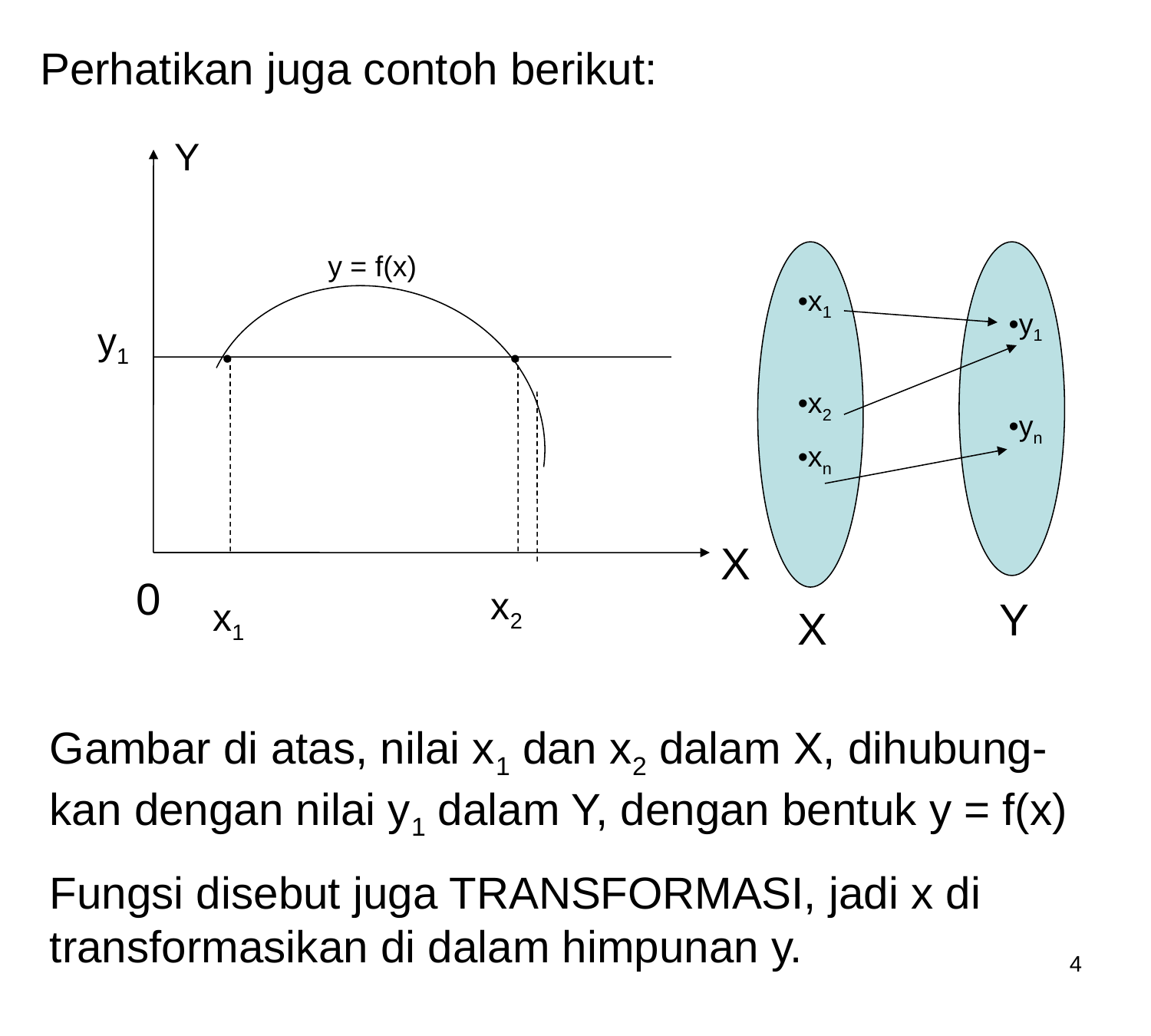

Perhatikan juga contoh berikut:
Y

y = f(x)

•x1

•x2
•xn

•y1

•yn
y1

•
•

X

0
x2
Y
x1
X
Gambar di atas, nilai x1 dan x2 dalam X, dihubung-kan dengan nilai y1 dalam Y, dengan bentuk y = f(x)
Fungsi disebut juga TRANSFORMASI, jadi x di transformasikan di dalam himpunan y.
4